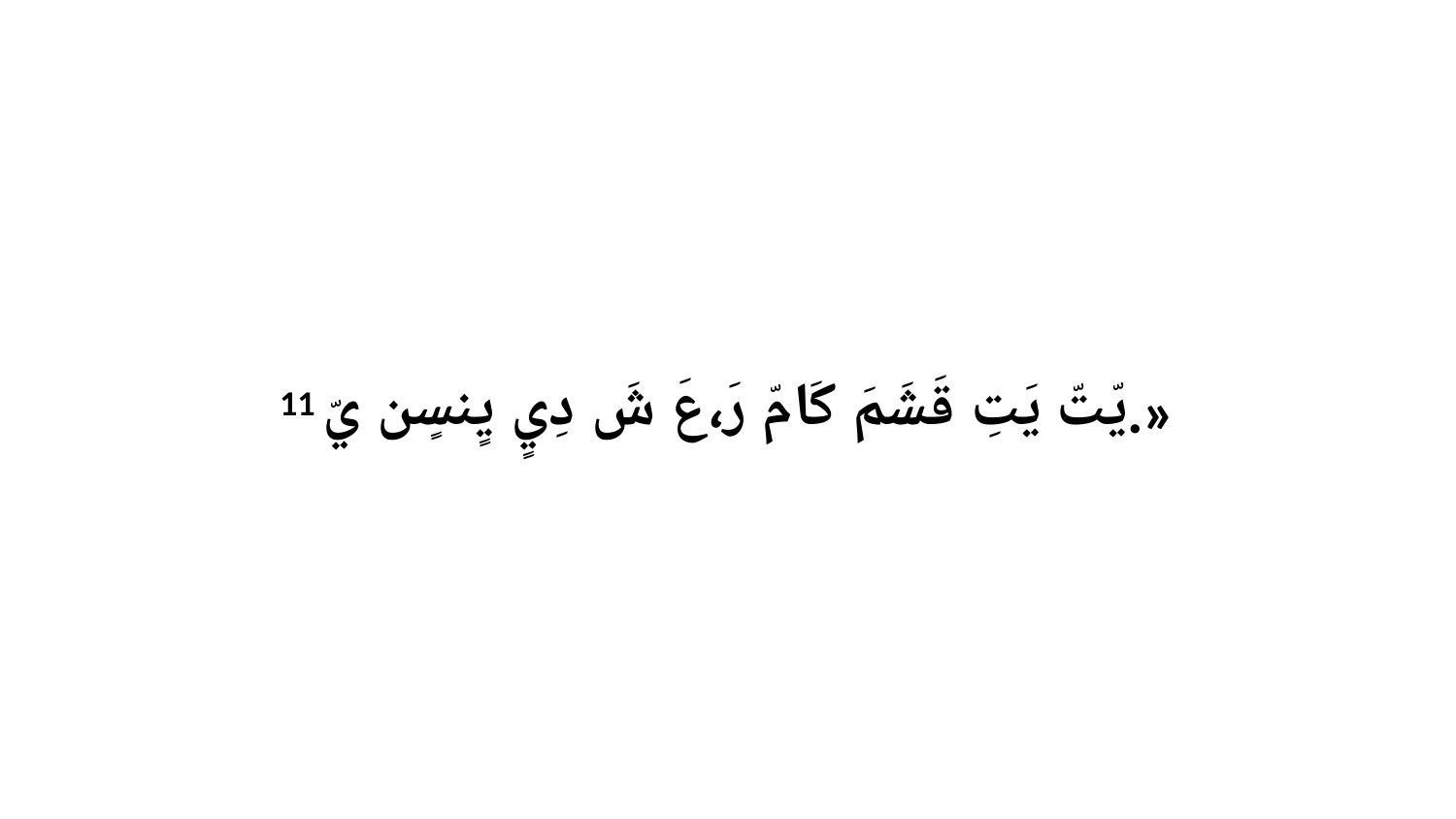

11 يّتّ يَتِ قَشَمَ كَامّ رَ،عَ شَ دِيٍ يٍنسٍن يّ.»